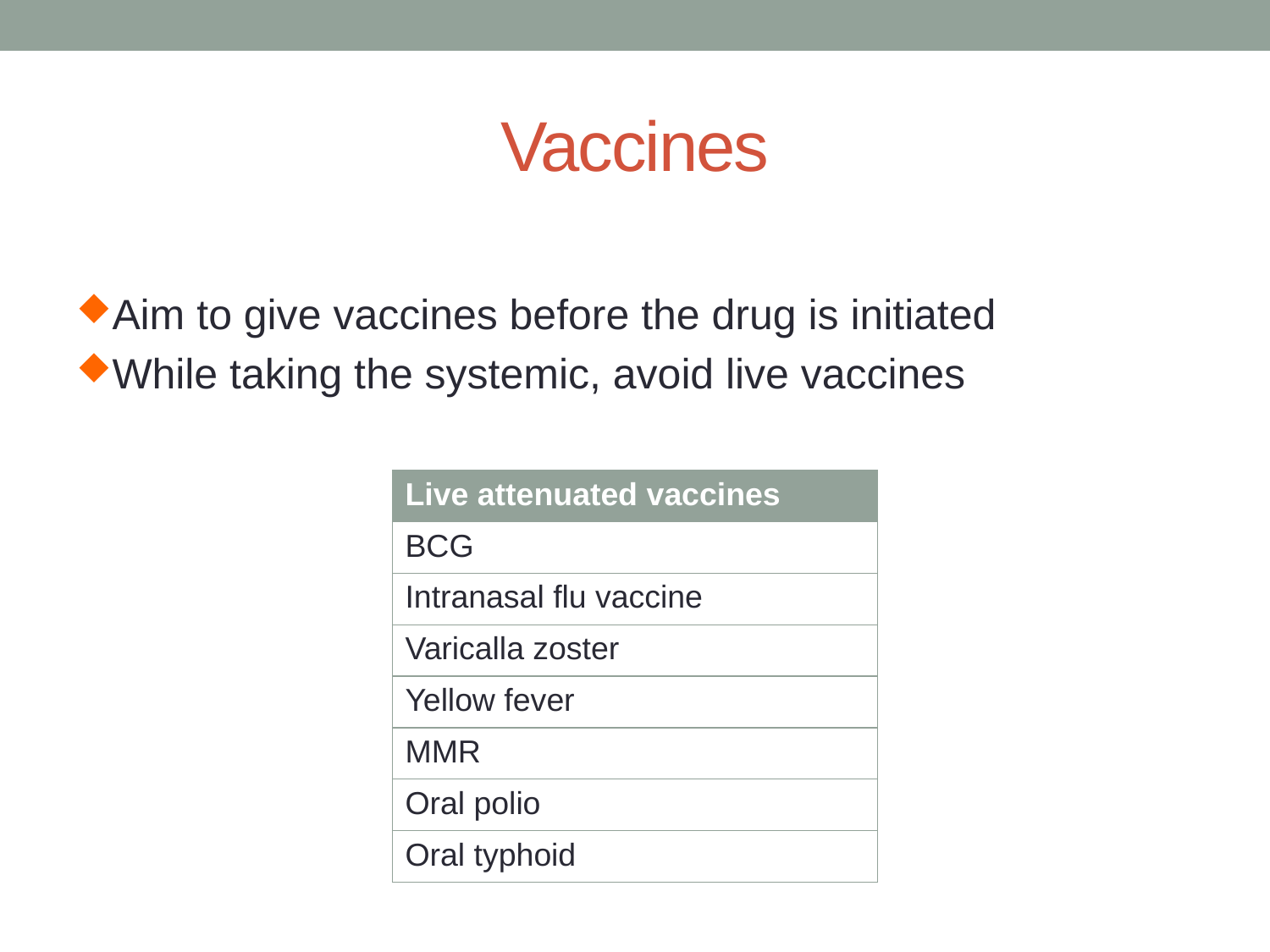

# Vaccines

Aim to give vaccines before the drug is initiated
While taking the systemic, avoid live vaccines

| Live attenuated vaccines |
| --- |
| BCG |
| Intranasal flu vaccine |
| Varicalla zoster |
| Yellow fever |
| MMR |
| Oral polio |
| Oral typhoid |